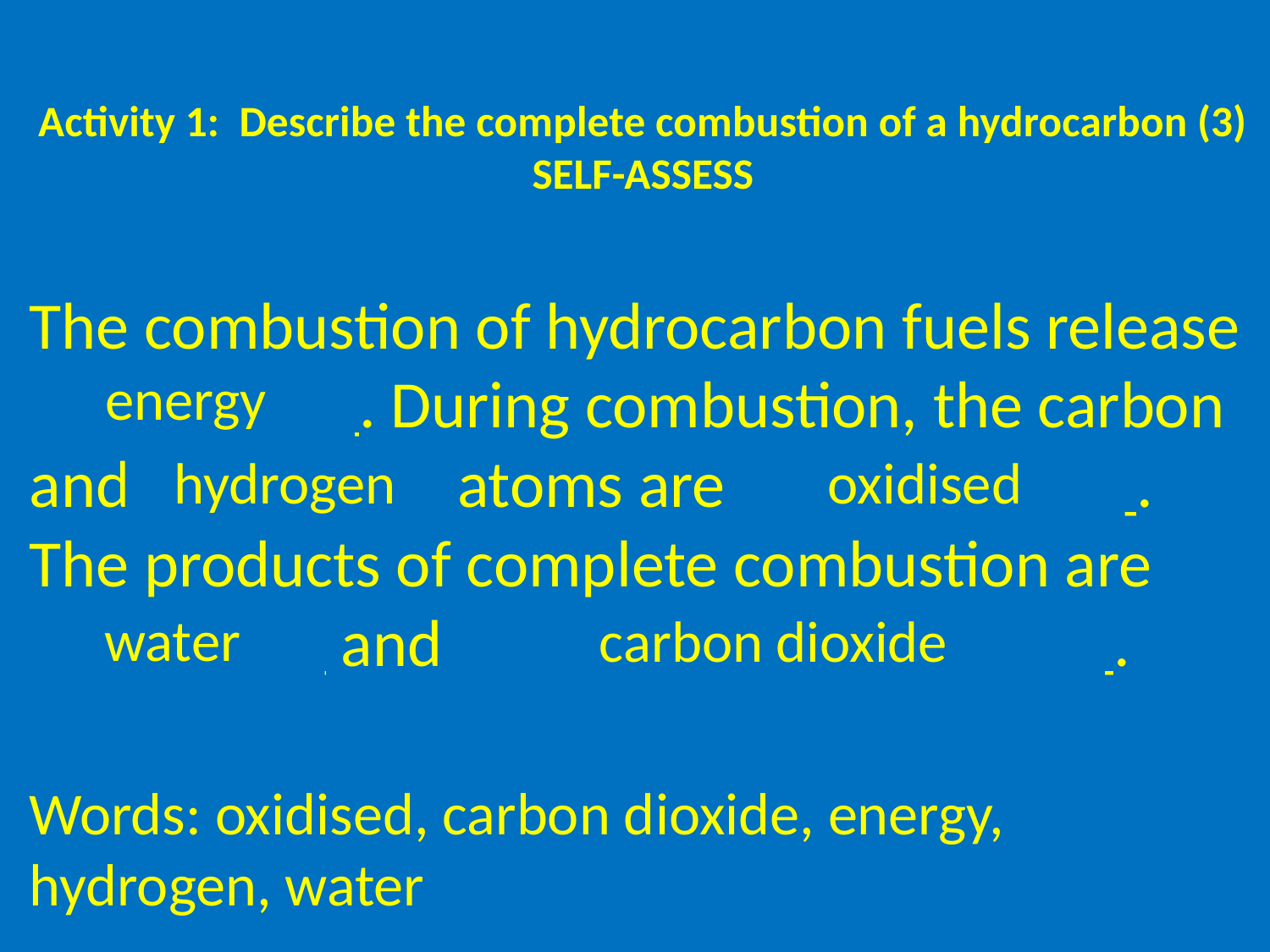

# Activity 1:  Describe the complete combustion of a hydrocarbon (3) SELF-ASSESS
The combustion of hydrocarbon fuels release __________. During combustion, the carbon and _________ atoms are ____________. The products of complete combustion are _________ and _________  __________.

Words: oxidised, carbon dioxide, energy, hydrogen, water
energy
hydrogen
oxidised
water
carbon dioxide